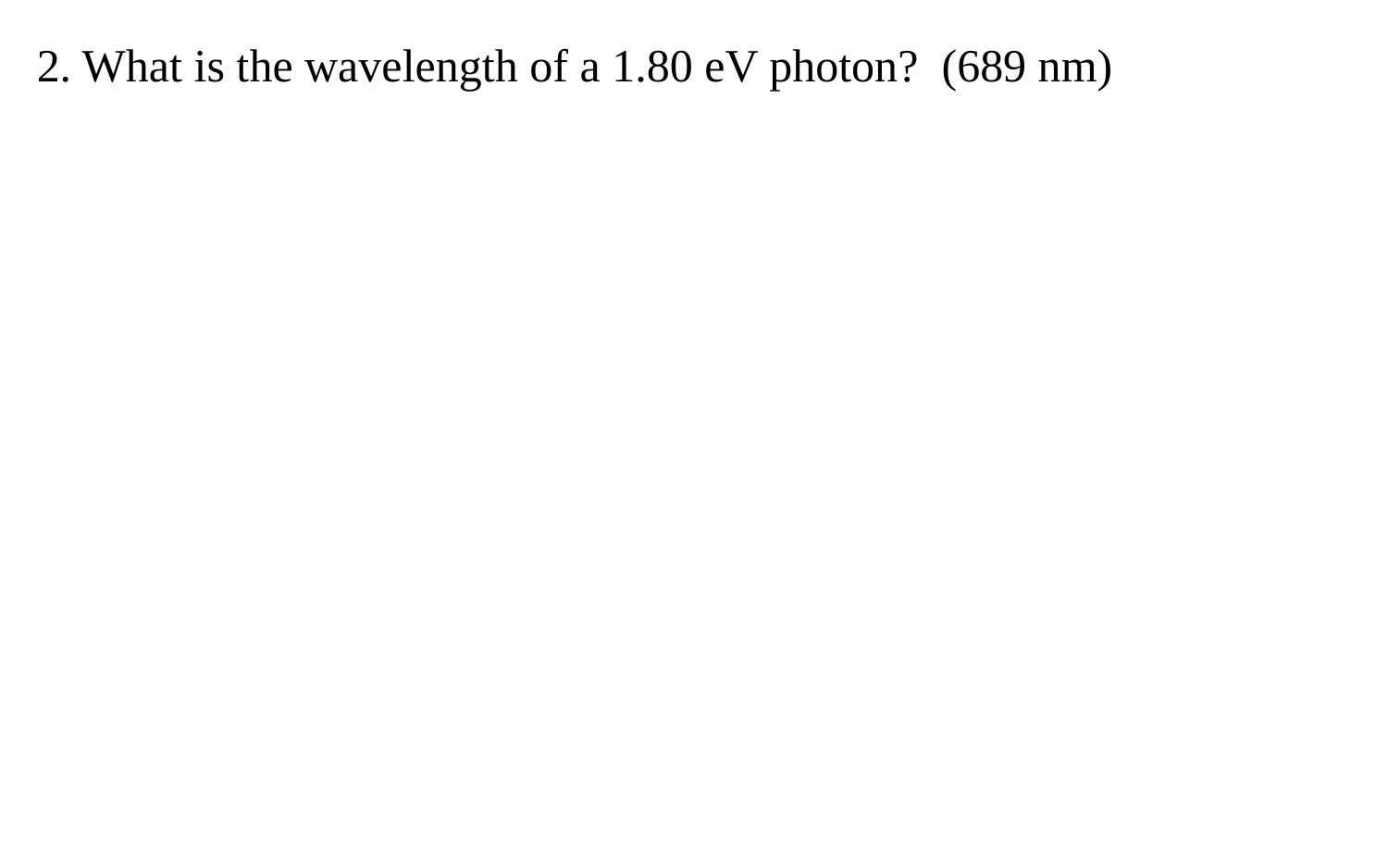

2. What is the wavelength of a 1.80 eV photon?  (689 nm)